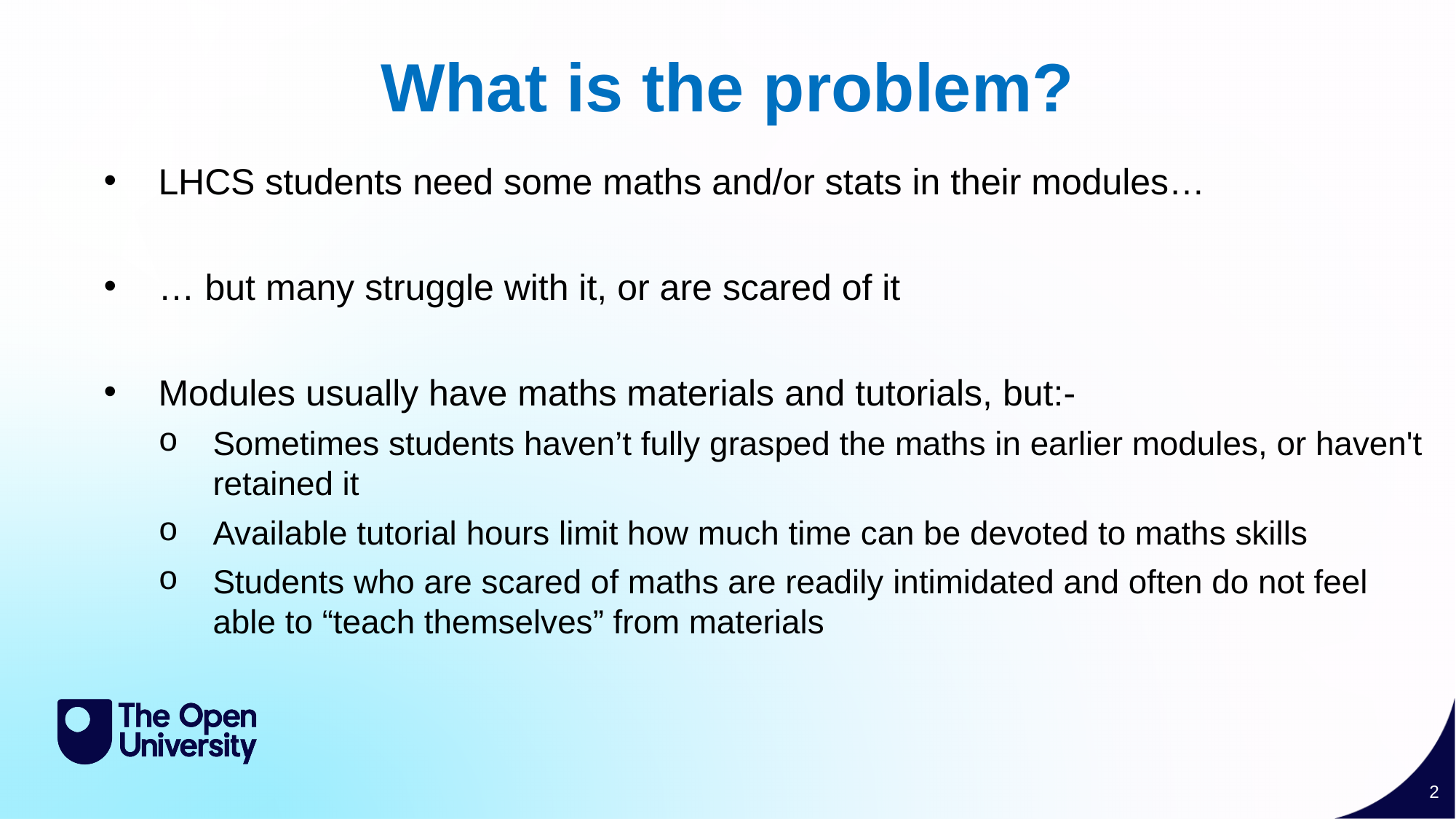

What is the problem?
LHCS students need some maths and/or stats in their modules…

… but many struggle with it, or are scared of it

Modules usually have maths materials and tutorials, but:-
Sometimes students haven’t fully grasped the maths in earlier modules, or haven't retained it
Available tutorial hours limit how much time can be devoted to maths skills
Students who are scared of maths are readily intimidated and often do not feel able to “teach themselves” from materials